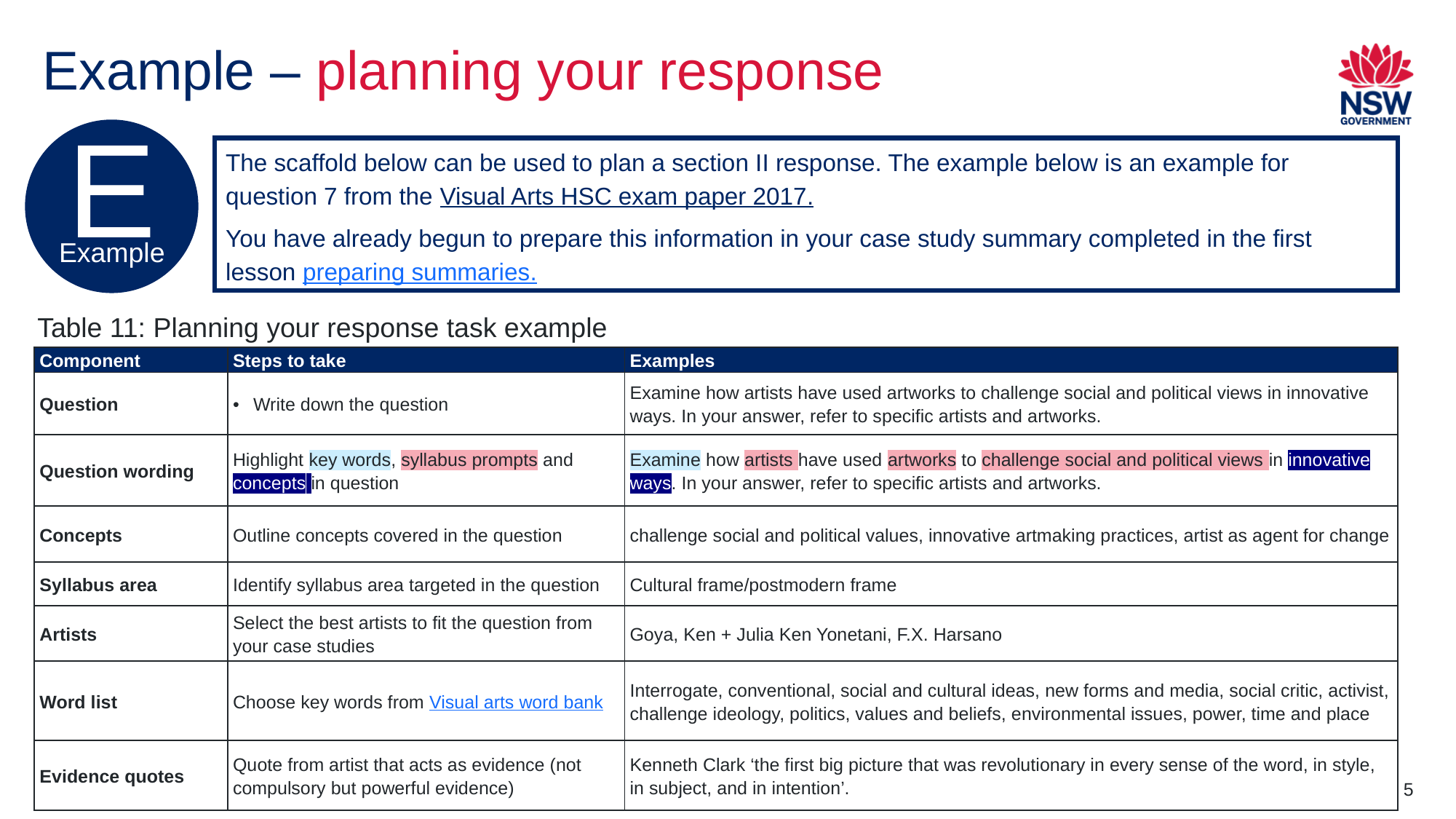

# Example – planning your response
E

Example
The scaffold below can be used to plan a section II response. The example below is an example for question 7 from the Visual Arts HSC exam paper 2017.
You have already begun to prepare this information in your case study summary completed in the first lesson preparing summaries.
Table 11: Planning your response task example
| Component | Steps to take | Examples |
| --- | --- | --- |
| Question | Write down the question | Examine how artists have used artworks to challenge social and political views in innovative ways. In your answer, refer to specific artists and artworks. |
| Question wording | Highlight key words, syllabus prompts and concepts in question | Examine how artists have used artworks to challenge social and political views in innovative ways. In your answer, refer to specific artists and artworks. |
| Concepts | Outline concepts covered in the question | challenge social and political values, innovative artmaking practices, artist as agent for change |
| Syllabus area | Identify syllabus area targeted in the question | Cultural frame/postmodern frame |
| Artists | Select the best artists to fit the question from your case studies | Goya, Ken + Julia Ken Yonetani, F.X. Harsano |
| Word list | Choose key words from Visual arts word bank | Interrogate, conventional, social and cultural ideas, new forms and media, social critic, activist, challenge ideology, politics, values and beliefs, environmental issues, power, time and place |
| Evidence quotes | Quote from artist that acts as evidence (not compulsory but powerful evidence) | Kenneth Clark ‘the first big picture that was revolutionary in every sense of the word, in style, in subject, and in intention’. |
5